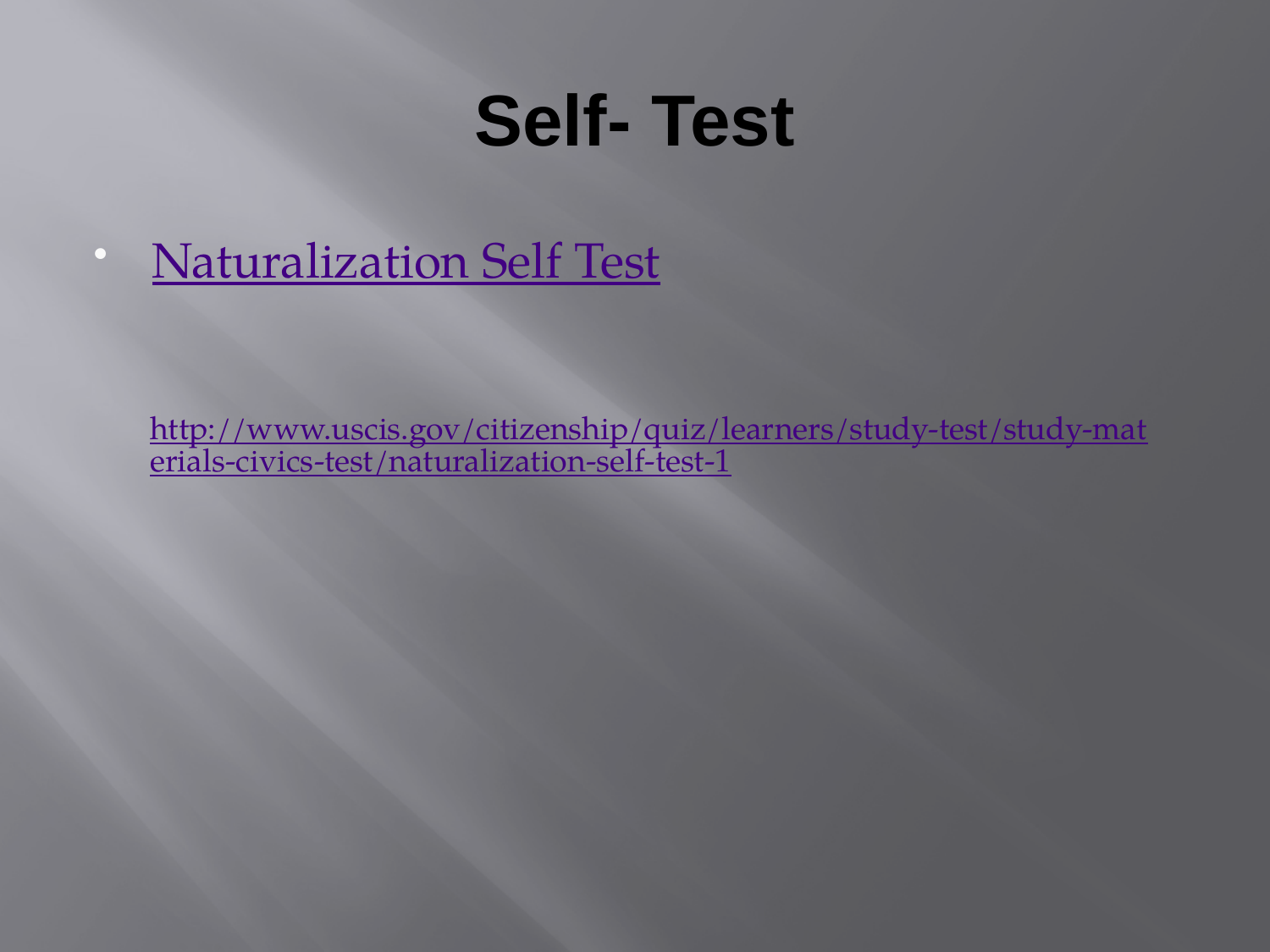

# Self- Test
Naturalization Self Test
http://www.uscis.gov/citizenship/quiz/learners/study-test/study-materials-civics-test/naturalization-self-test-1